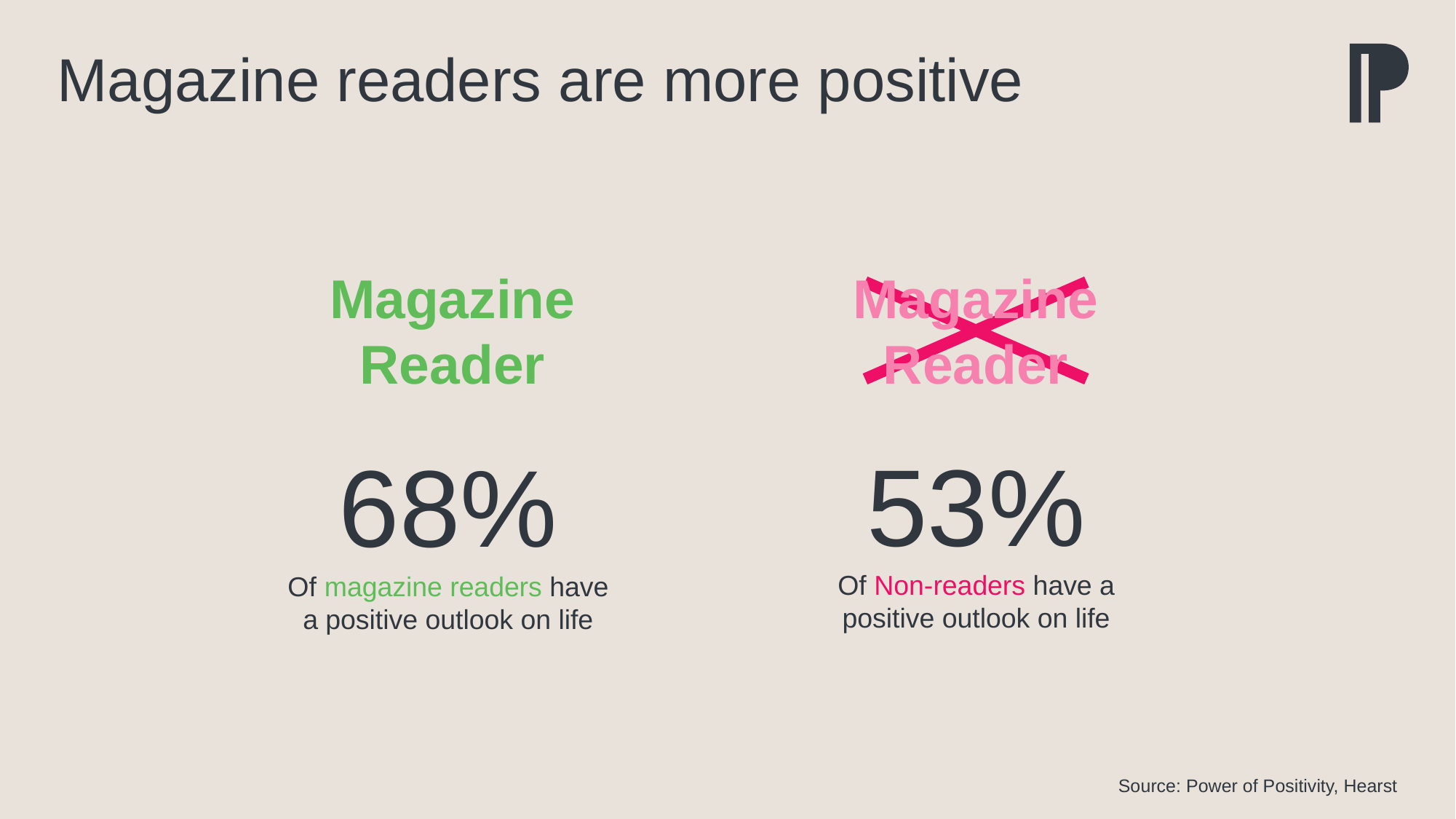

# Magazine readers are more positive

Magazine
Reader
68%
Of magazine readers have a positive outlook on life
Magazine
Reader
53%
Of Non-readers have a positive outlook on life
Source: Power of Positivity, Hearst